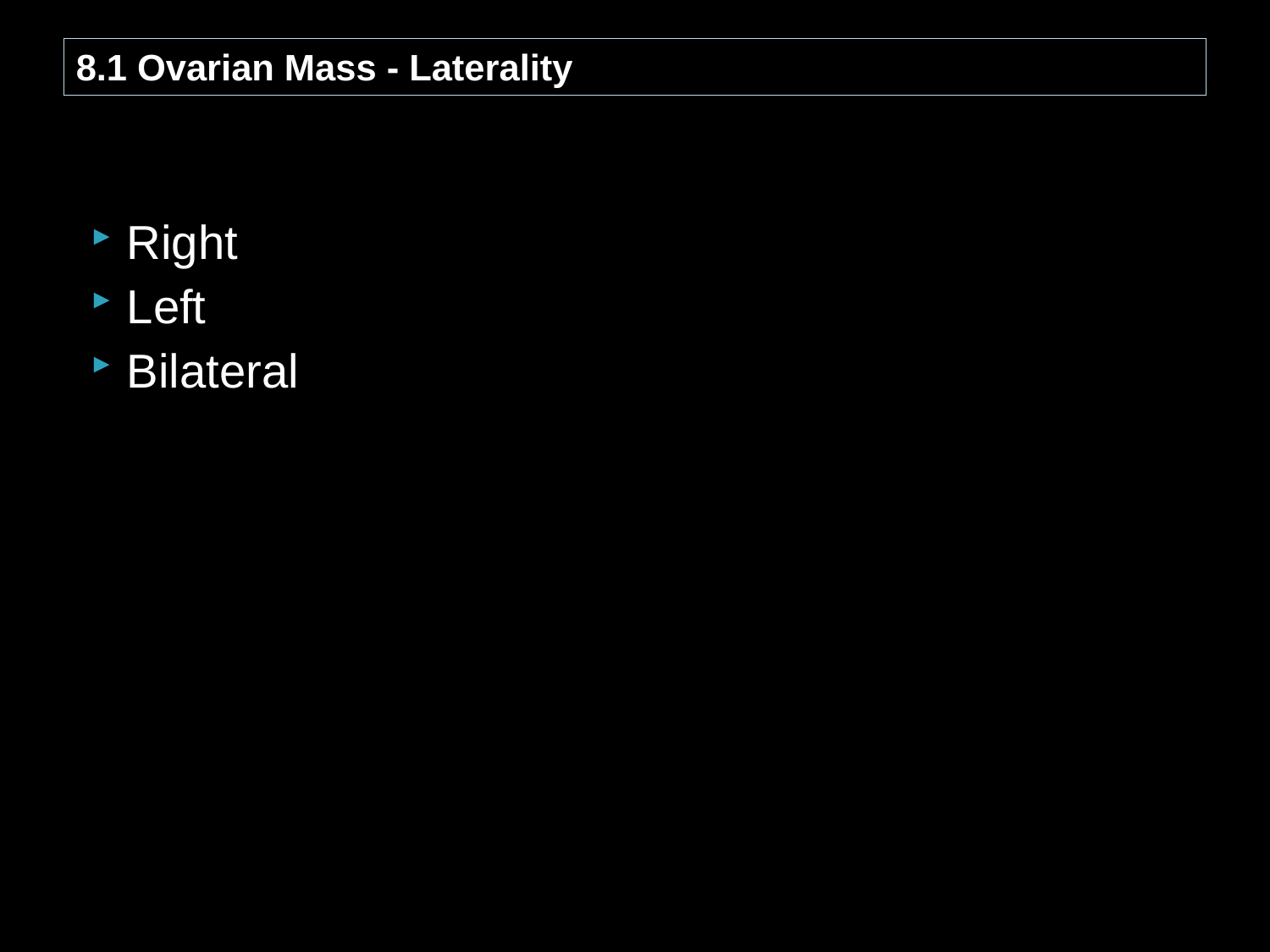

# 8.1 Ovarian Mass - Laterality
Right
Left
Bilateral